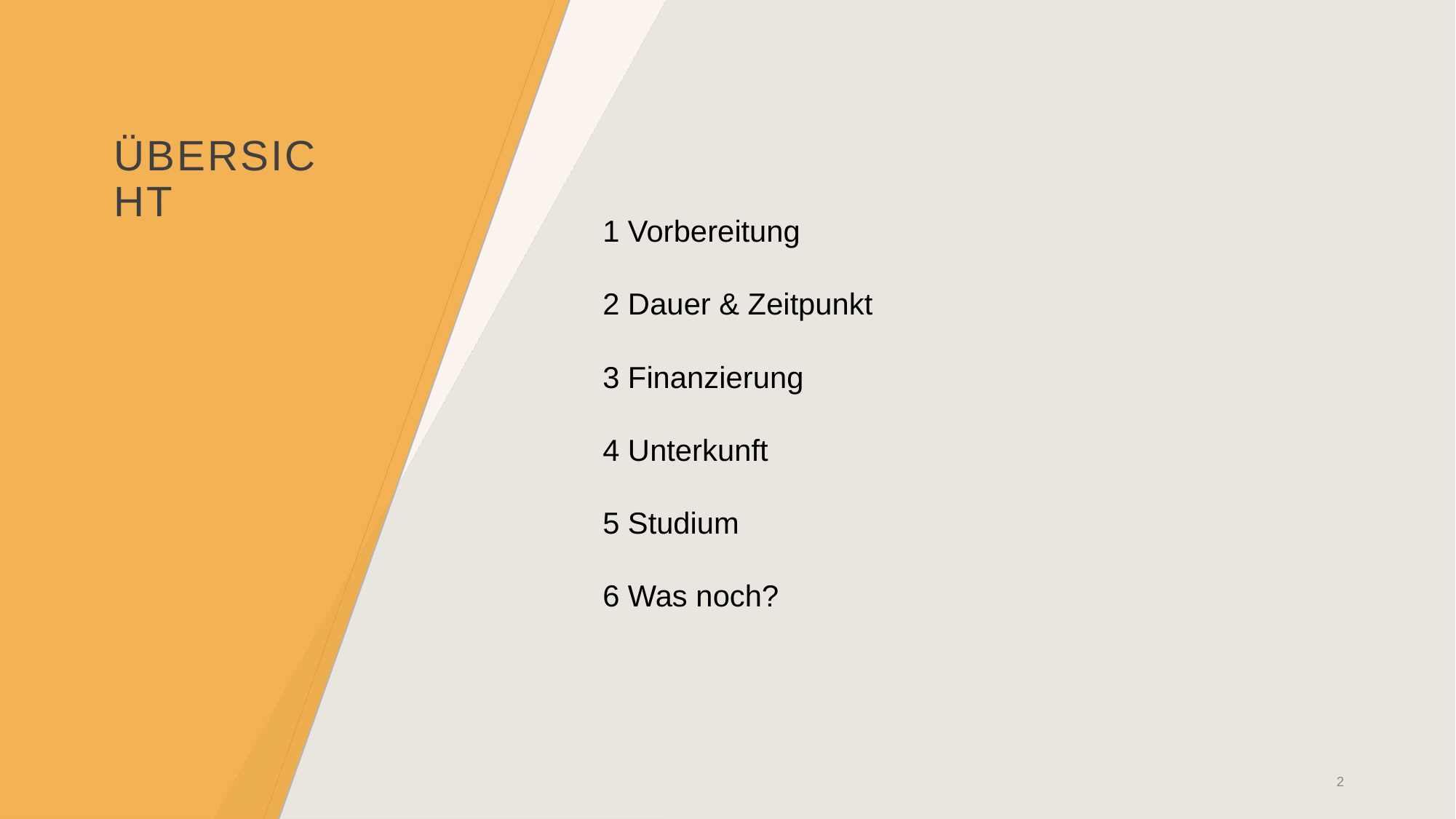

# Übersicht
1 Vorbereitung

2 Dauer & Zeitpunkt

3 Finanzierung

4 Unterkunft

5 Studium

6 Was noch?

2